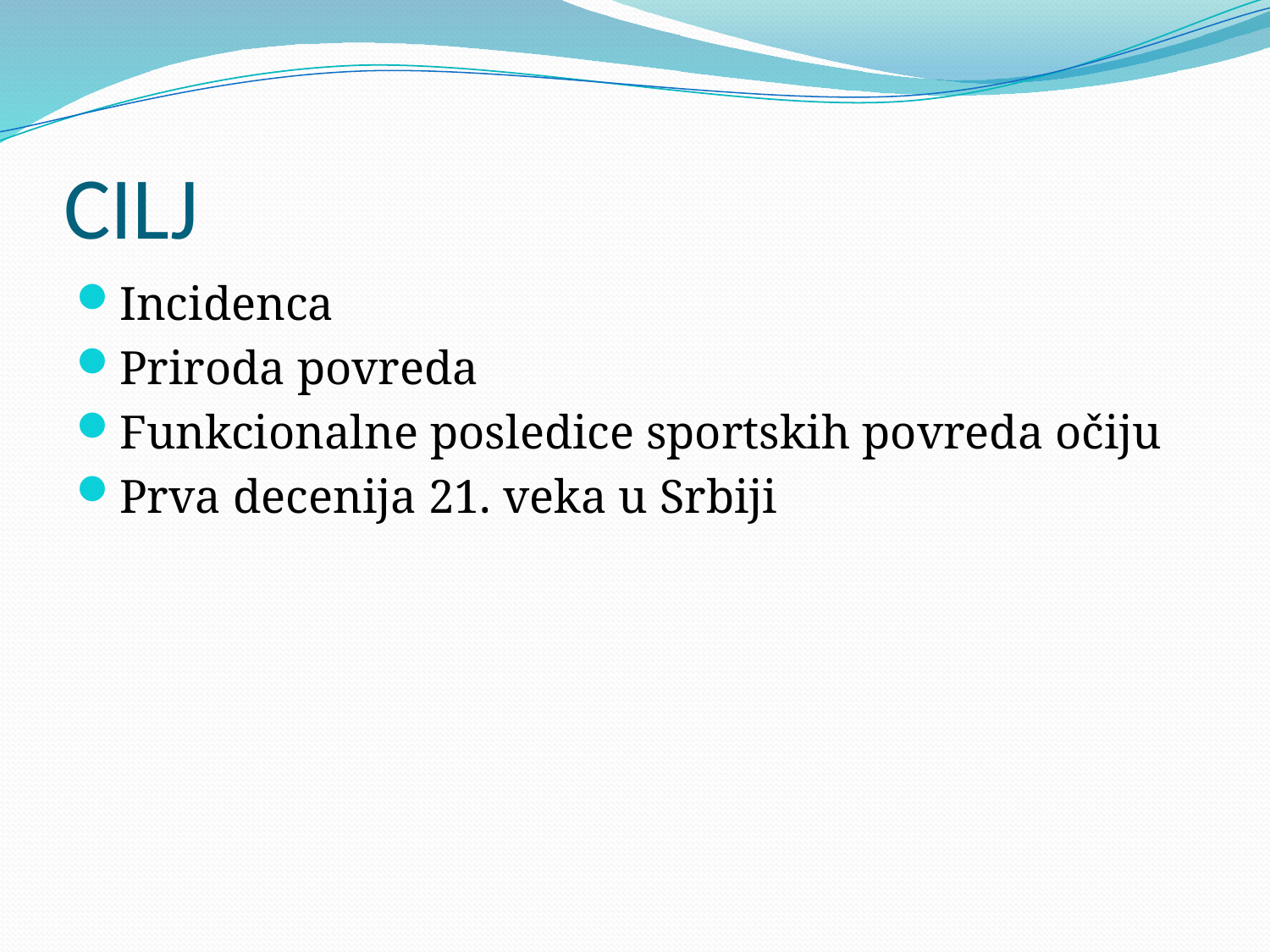

# CILJ
Incidenca
Priroda povreda
Funkcionalne posledice sportskih povreda očiju
Prva decenija 21. veka u Srbiji